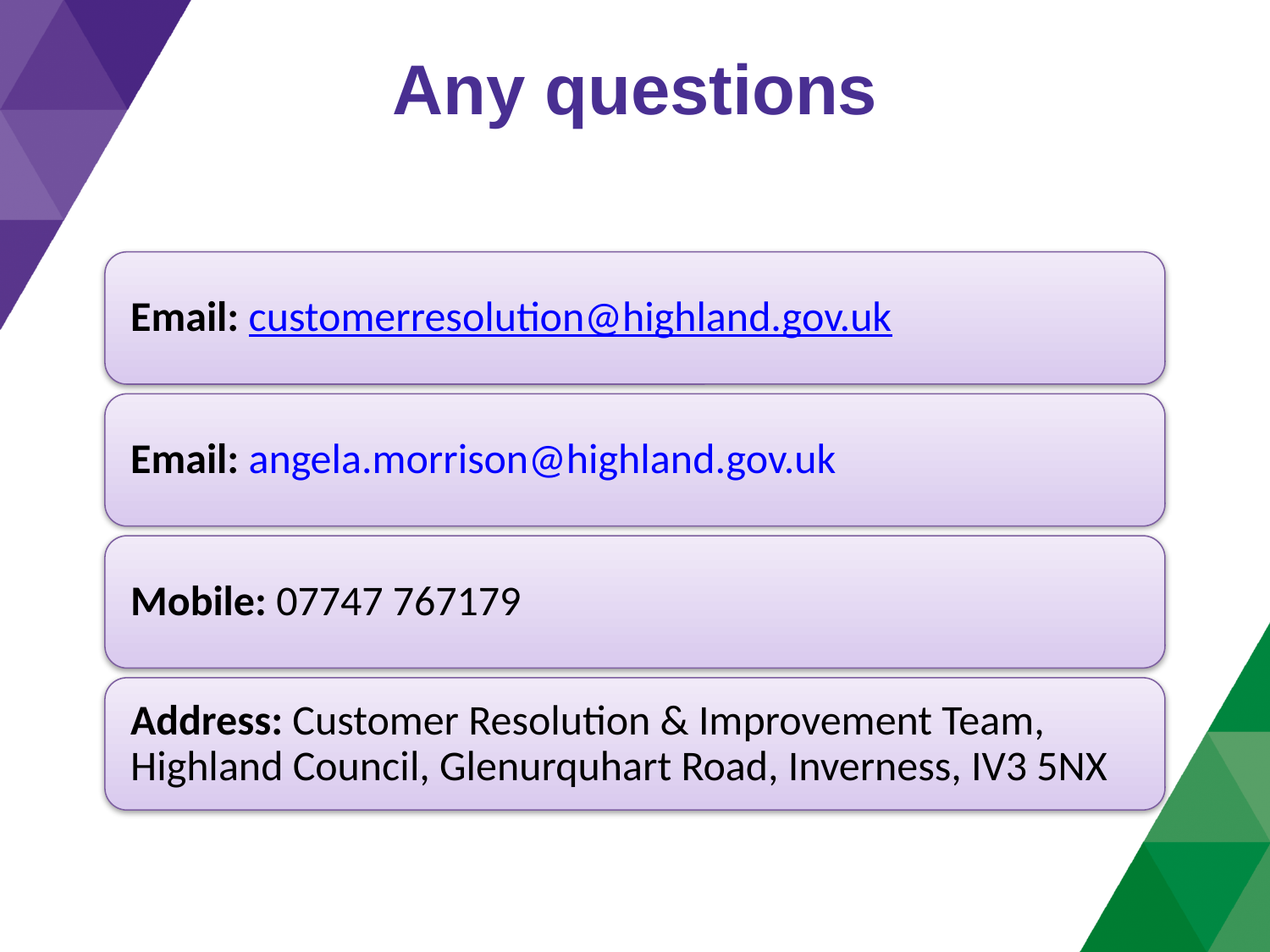

# Any questions
Email: customerresolution@highland.gov.uk
Email: angela.morrison@highland.gov.uk
Mobile: 07747 767179
Address: Customer Resolution & Improvement Team, Highland Council, Glenurquhart Road, Inverness, IV3 5NX